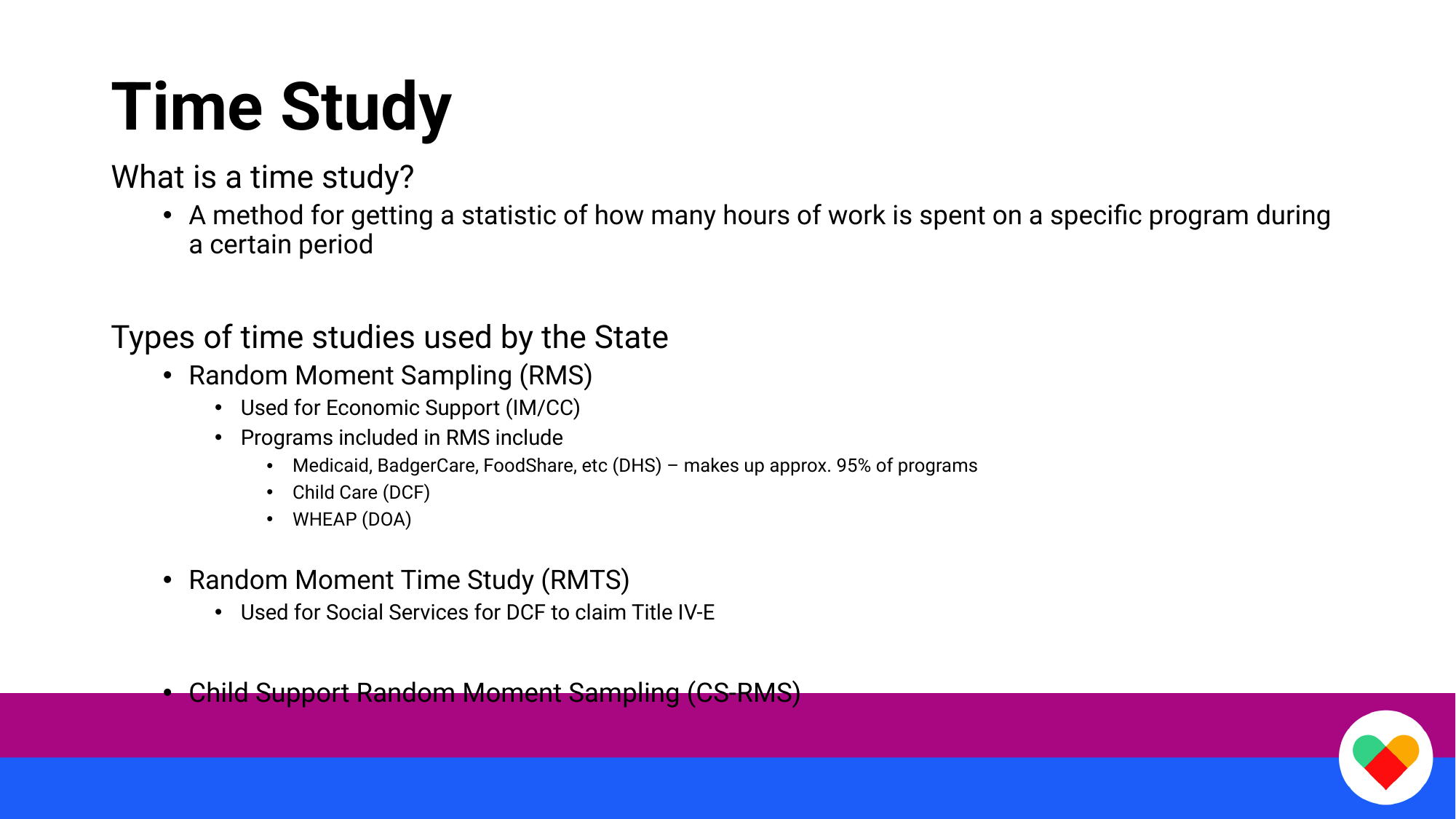

# Time Study
What is a time study?
A method for getting a statistic of how many hours of work is spent on a specific program during a certain period

Types of time studies used by the State
Random Moment Sampling (RMS)
Used for Economic Support (IM/CC)
Programs included in RMS include
Medicaid, BadgerCare, FoodShare, etc (DHS) – makes up approx. 95% of programs
Child Care (DCF)
WHEAP (DOA)

Random Moment Time Study (RMTS)
Used for Social Services for DCF to claim Title IV-E

Child Support Random Moment Sampling (CS-RMS)